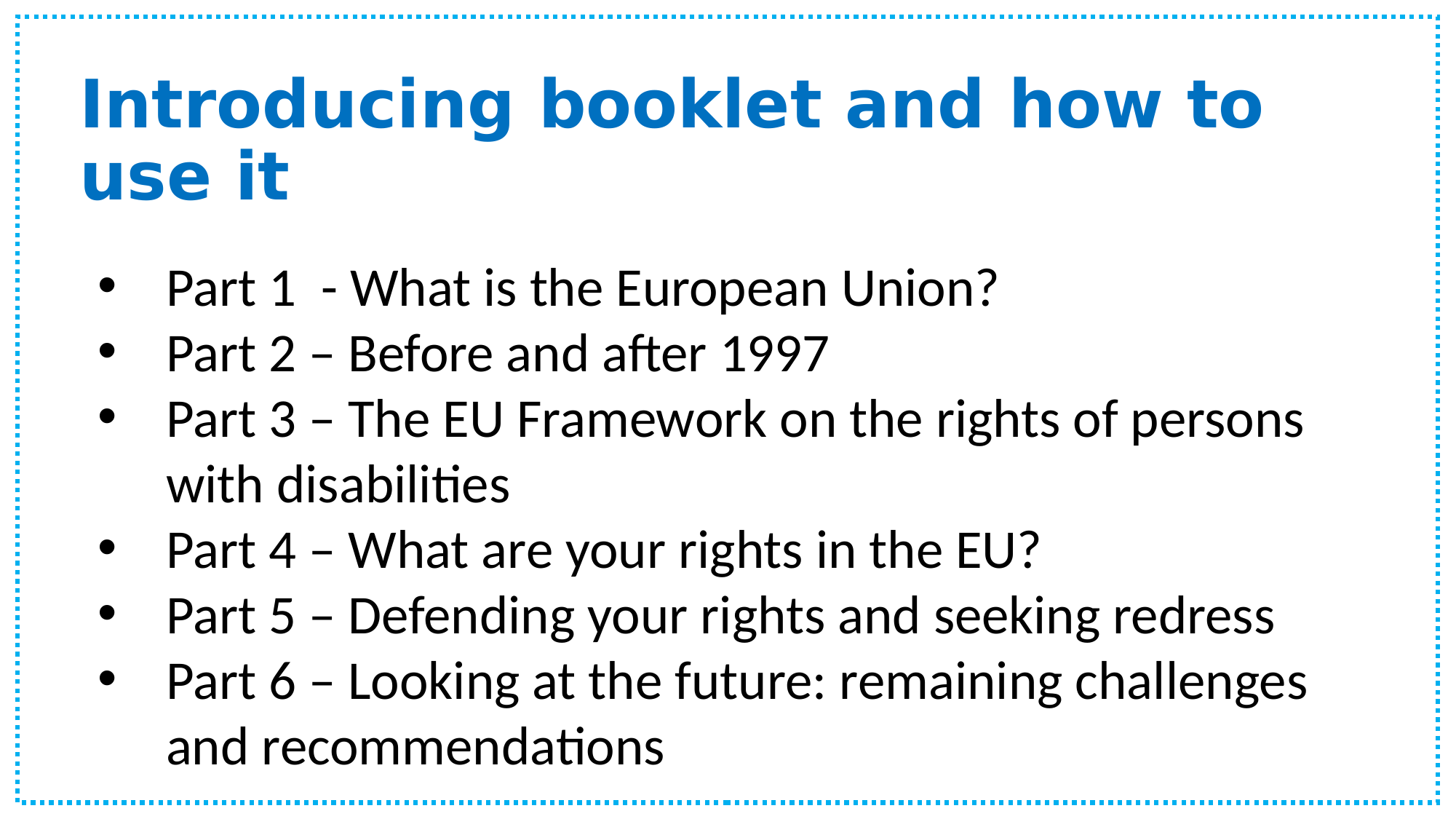

# Introducing booklet and how to use it
Part 1  - What is the European Union?
Part 2 – Before and after 1997
Part 3 – The EU Framework on the rights of persons with disabilities
Part 4 – What are your rights in the EU?
Part 5 – Defending your rights and seeking redress
Part 6 – Looking at the future: remaining challenges and recommendations